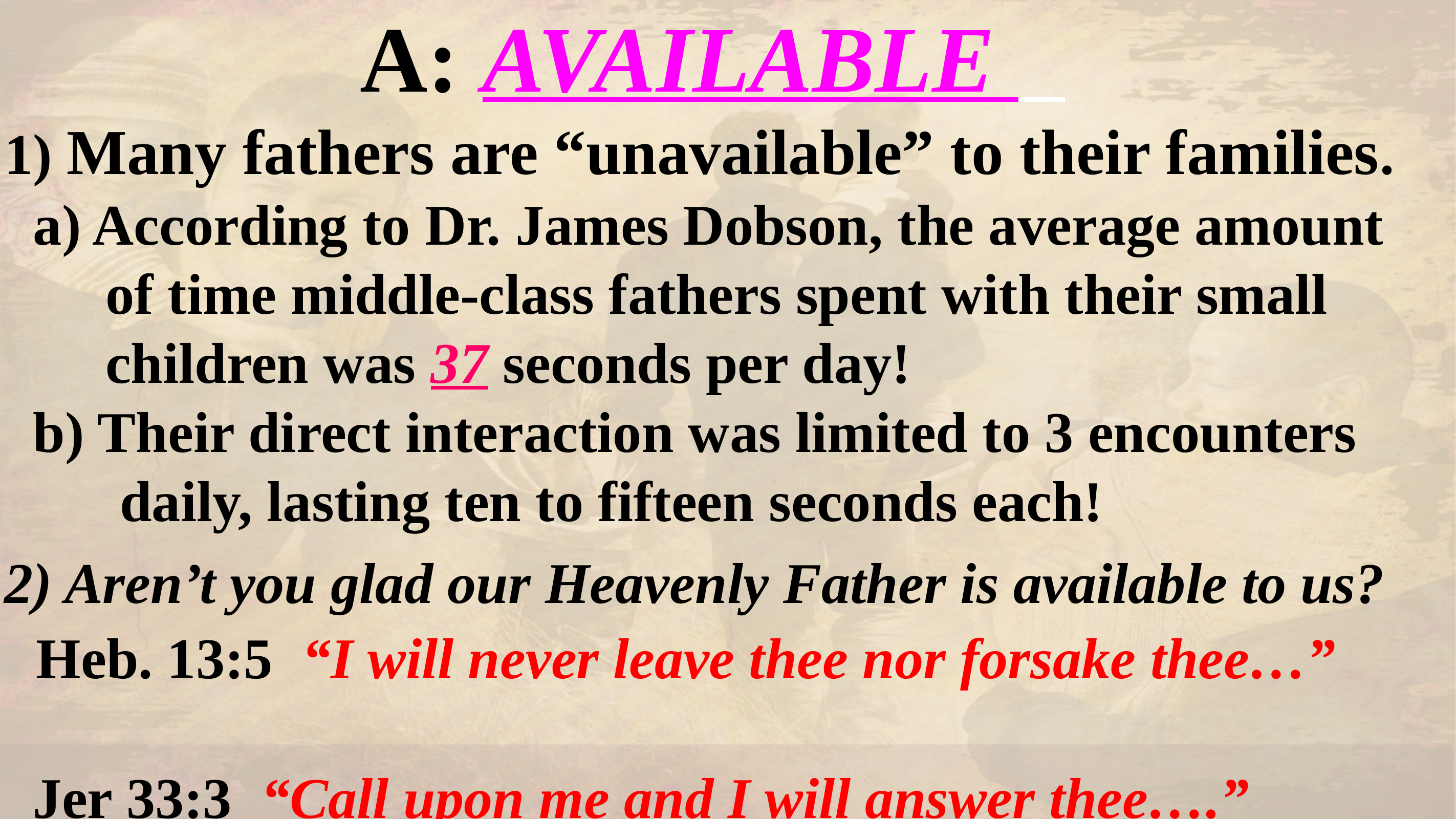

A: AVAILABLE
1) Many fathers are “unavailable” to their families.
  a) According to Dr. James Dobson, the average amount
       of time middle-class fathers spent with their small
       children was 37 seconds per day!
  b) Their direct interaction was limited to 3 encounters
        daily, lasting ten to fifteen seconds each!
2) Aren’t you glad our Heavenly Father is available to us?
  Heb. 13:5  “I will never leave thee nor forsake thee…”
  Jer 33:3  “Call upon me and I will answer thee….”